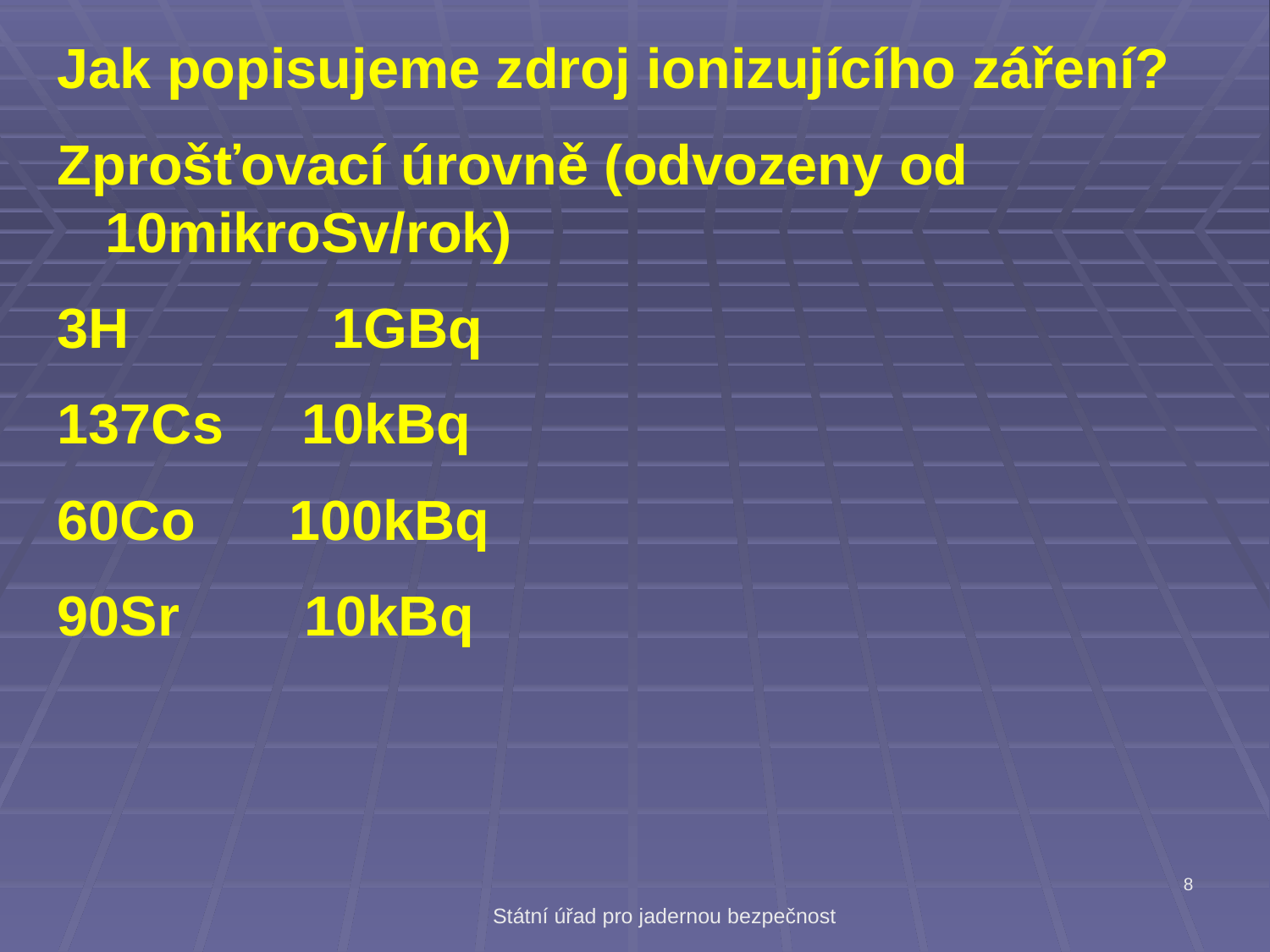

Jak popisujeme zdroj ionizujícího záření?
Zprošťovací úrovně (odvozeny od 10mikroSv/rok)
3H             1GBq
137Cs     10kBq
60Co      100kBq
90Sr        10kBq

8
Státní úřad pro jadernou bezpečnost